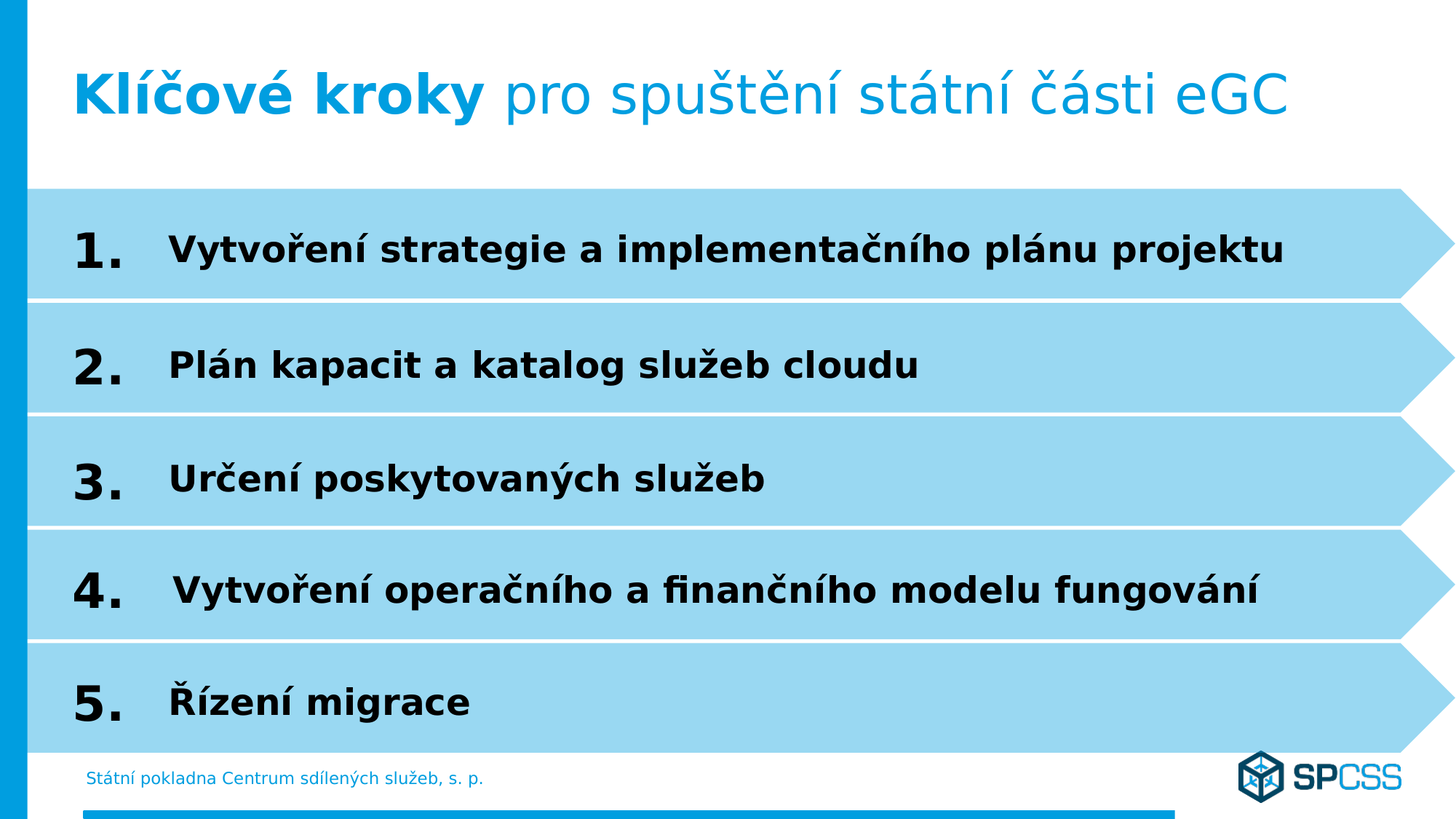

Klíčové kroky pro spuštění státní části eGC

1.
Vytvoření strategie a implementačního plánu projektu

2.
Plán kapacit a katalog služeb cloudu

3.
Určení poskytovaných služeb

4.
Vytvoření operačního a finančního modelu fungování

5.
Řízení migrace